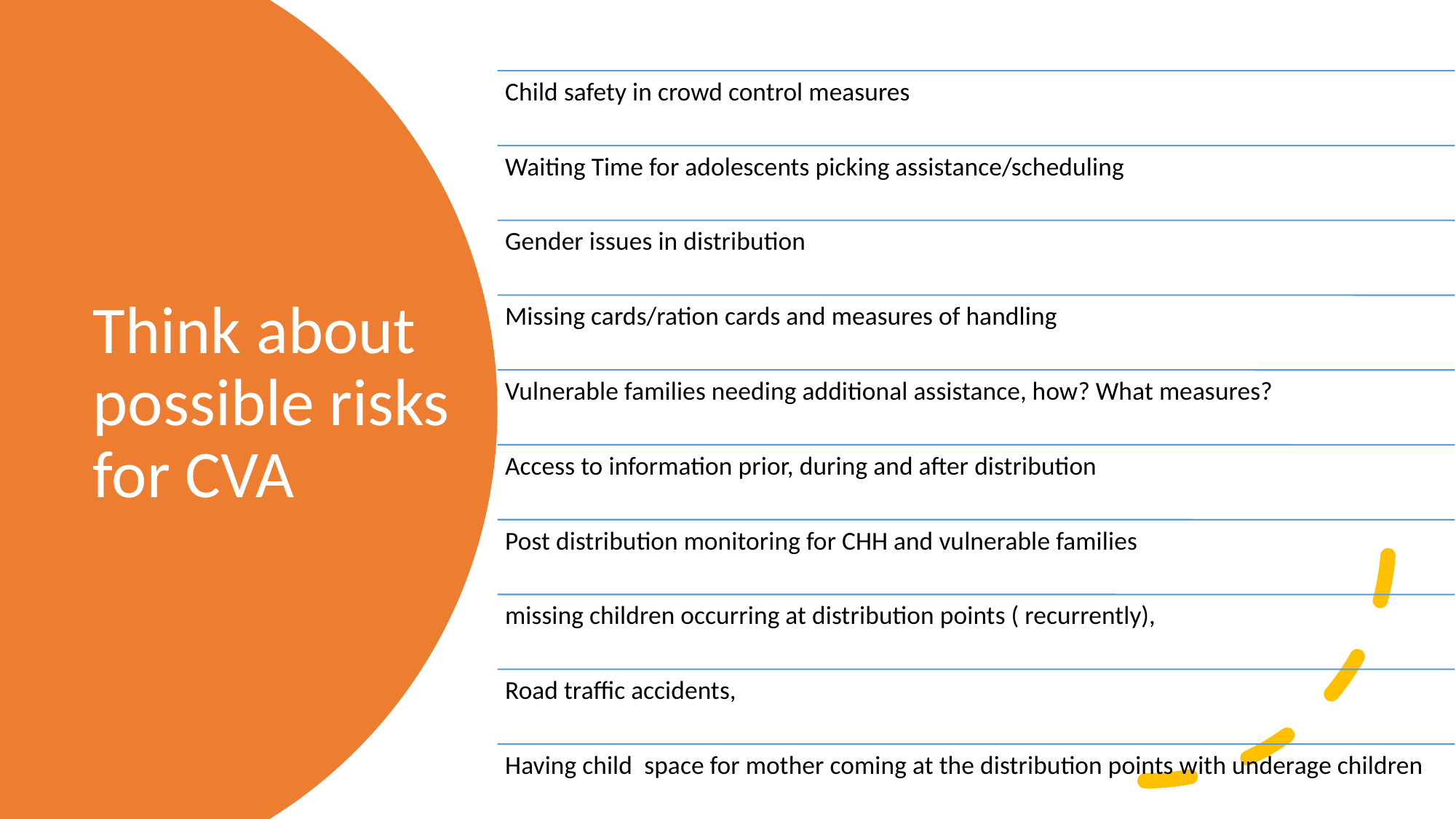

Child safety in crowd control measures
Waiting Time for adolescents picking assistance/scheduling
Gender issues in distribution
Missing cards/ration cards and measures of handling
Vulnerable families needing additional assistance, how? What measures?
Access to information prior, during and after distribution
Post distribution monitoring for CHH and vulnerable families
missing children occurring at distribution points ( recurrently),
Road traffic accidents,
Having child  space for mother coming at the distribution points with underage children
# Think about possible risks for CVA